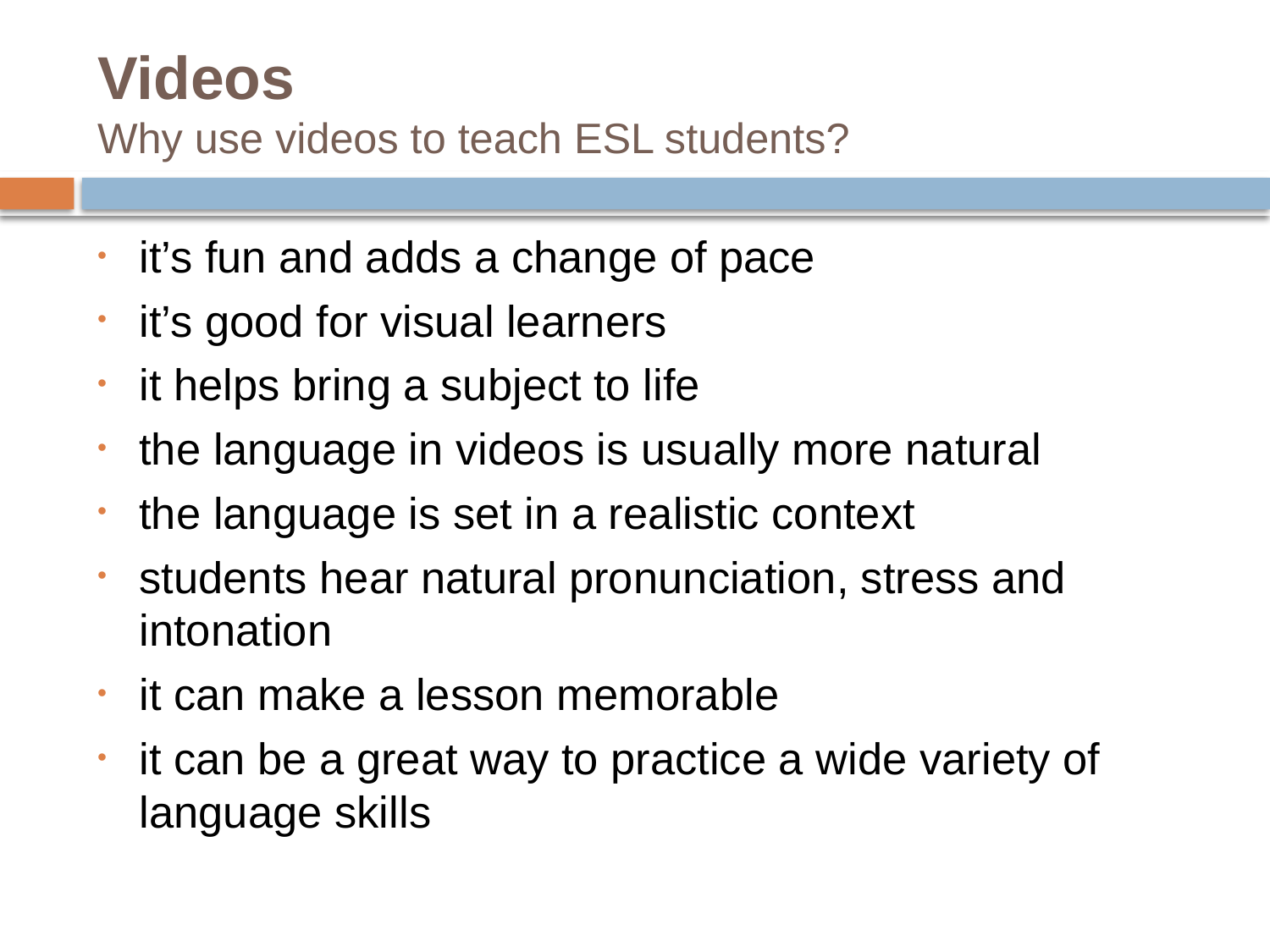

# Videos Why use videos to teach ESL students?
it’s fun and adds a change of pace
it’s good for visual learners
it helps bring a subject to life
the language in videos is usually more natural
the language is set in a realistic context
students hear natural pronunciation, stress and intonation
it can make a lesson memorable
it can be a great way to practice a wide variety of language skills